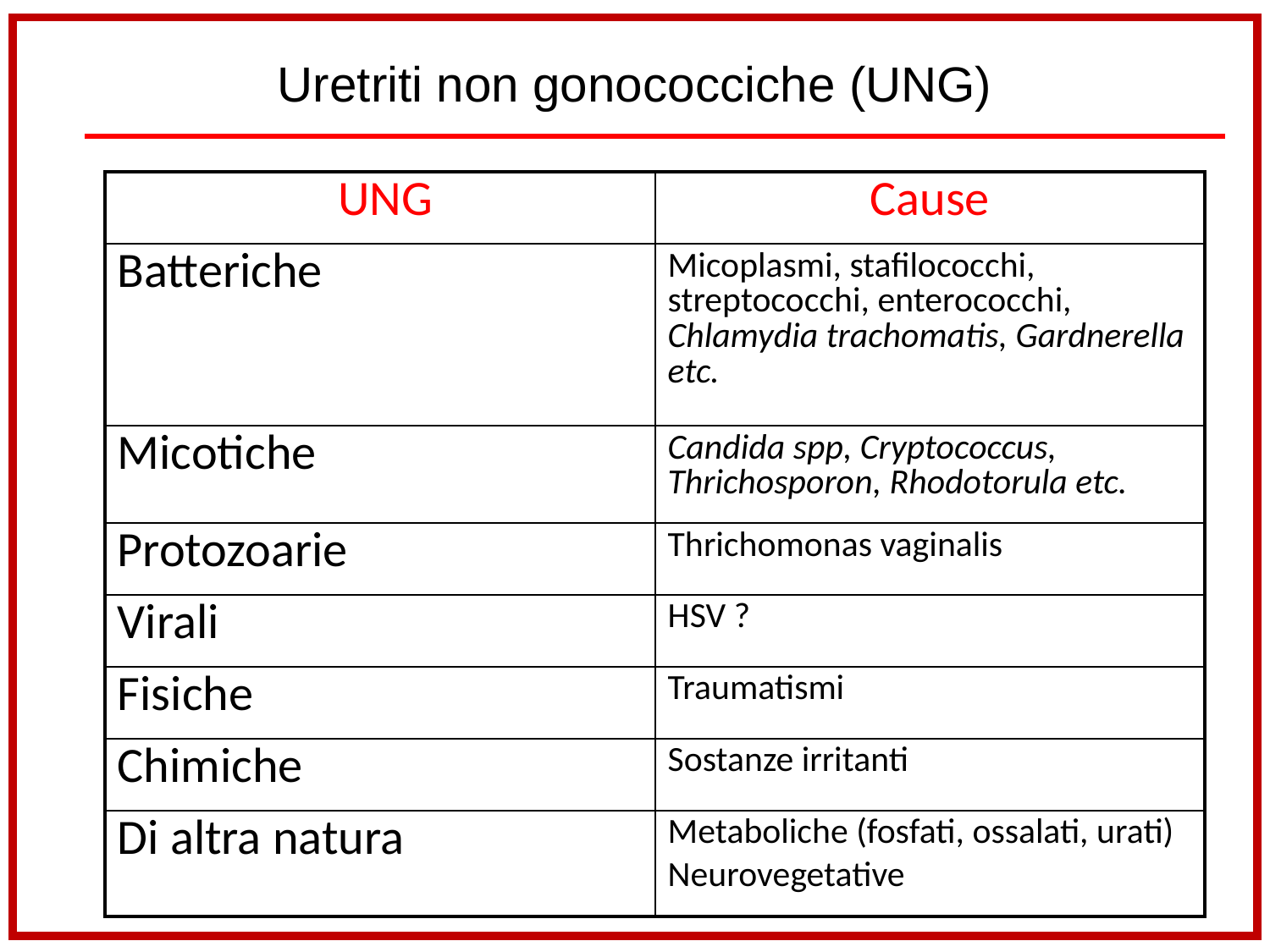

Uretriti non gonococciche (UNG)
| UNG | Cause |
| --- | --- |
| Batteriche | Micoplasmi, stafilococchi, streptococchi, enterococchi, Chlamydia trachomatis, Gardnerella etc. |
| Micotiche | Candida spp, Cryptococcus, Thrichosporon, Rhodotorula etc. |
| Protozoarie | Thrichomonas vaginalis |
| Virali | HSV ? |
| Fisiche | Traumatismi |
| Chimiche | Sostanze irritanti |
| Di altra natura | Metaboliche (fosfati, ossalati, urati) Neurovegetative |